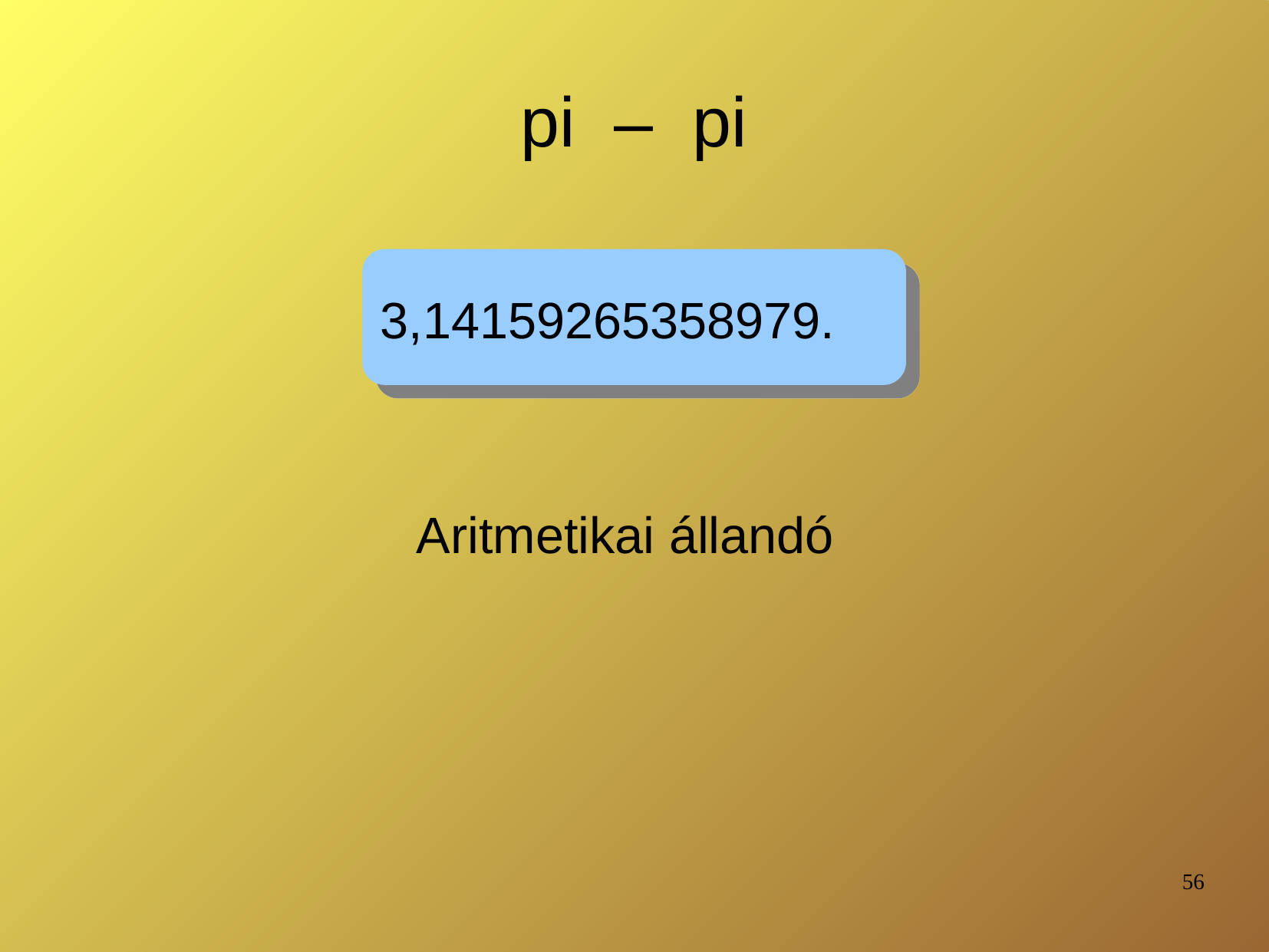

# pi  –  pi
3,14159265358979.
Aritmetikai állandó
56